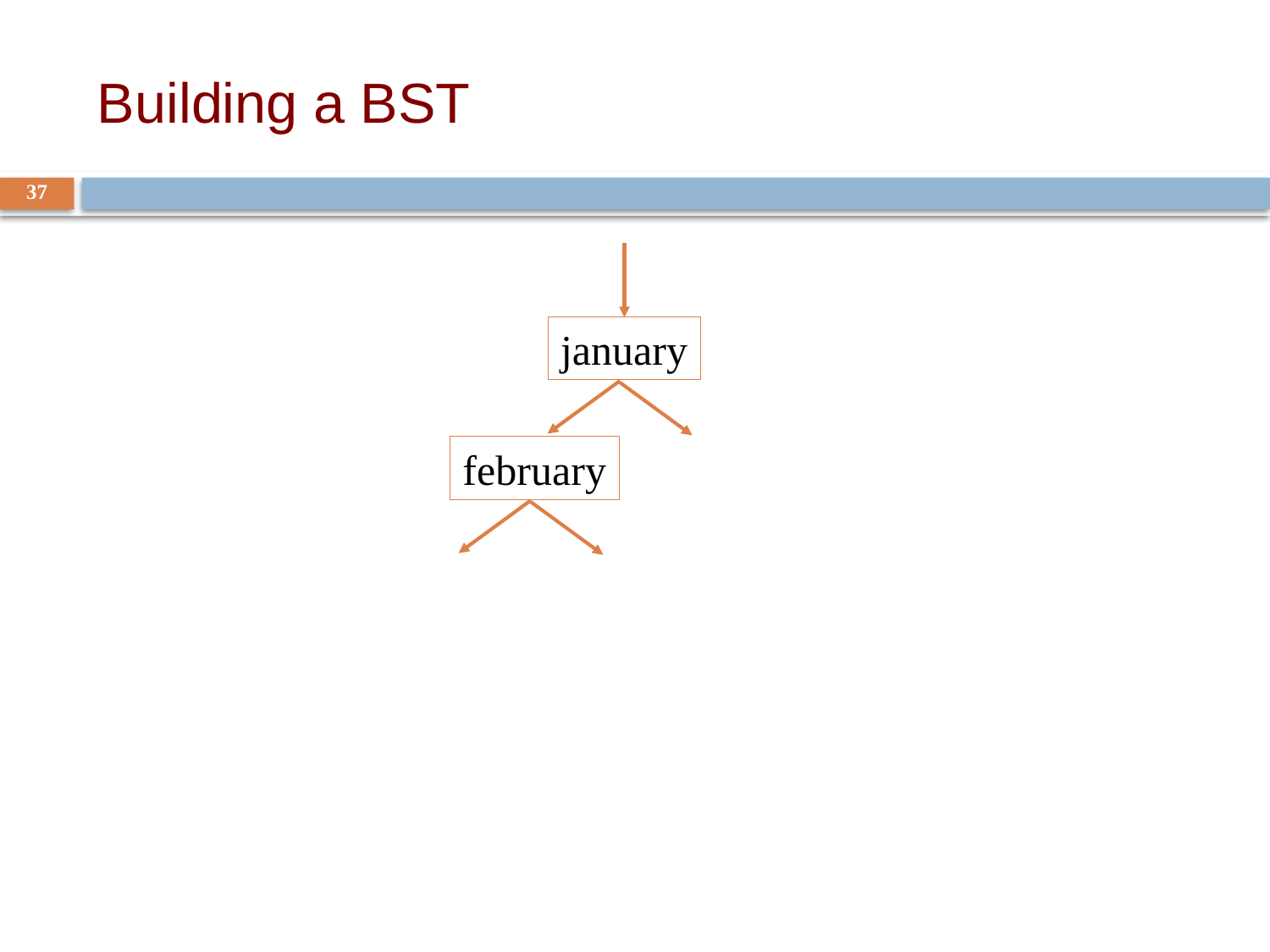

# Building a BST
37
january
february